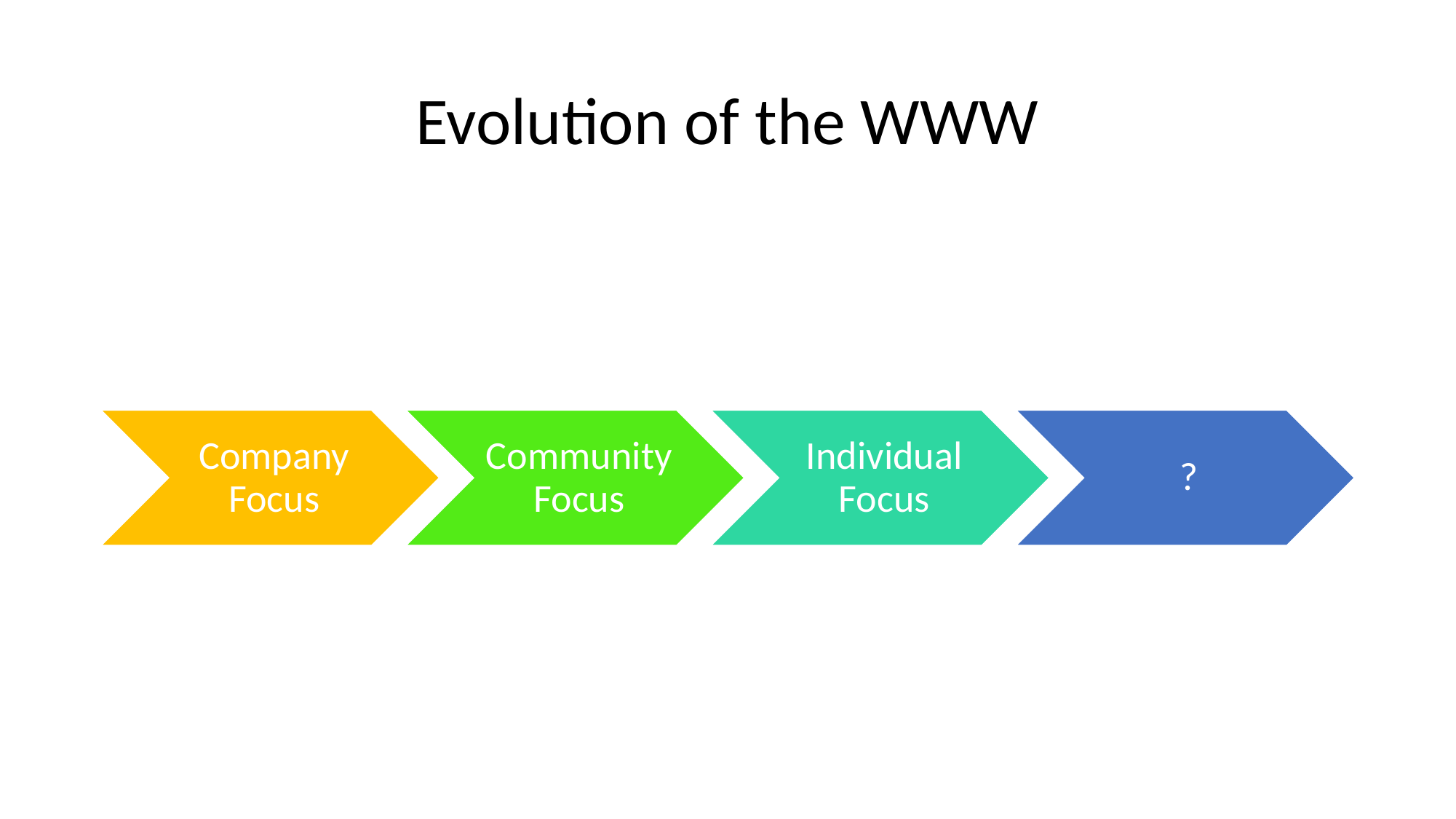

# Evolution of the WWW
Company Focus
Community Focus
Individual Focus
?